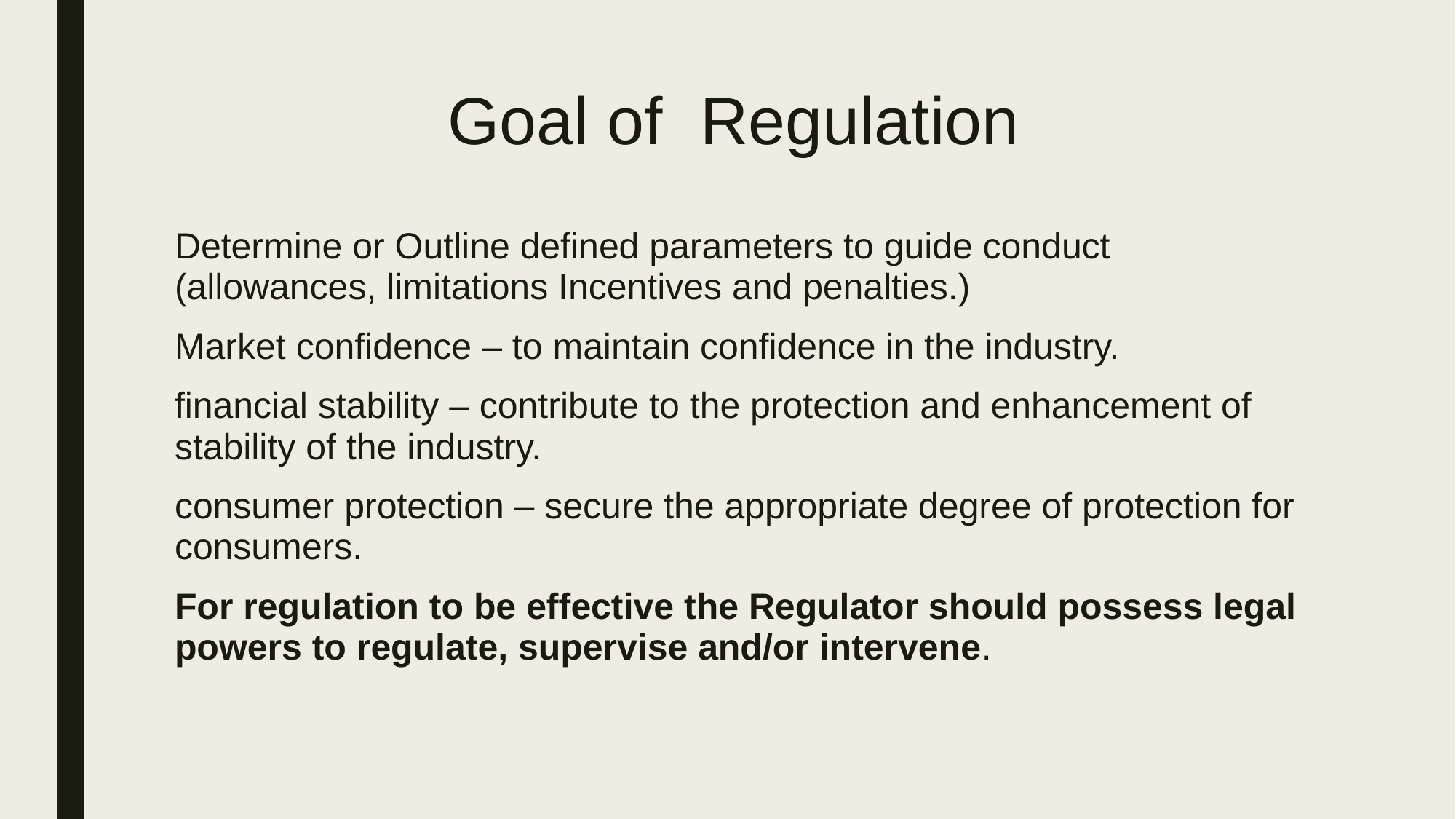

# Goal of  Regulation
Determine or Outline defined parameters to guide conduct               (allowances, limitations Incentives and penalties.)
Market confidence – to maintain confidence in the industry.
financial stability – contribute to the protection and enhancement of stability of the industry.
consumer protection – secure the appropriate degree of protection for consumers.
For regulation to be effective the Regulator should possess legal powers to regulate, supervise and/or intervene.